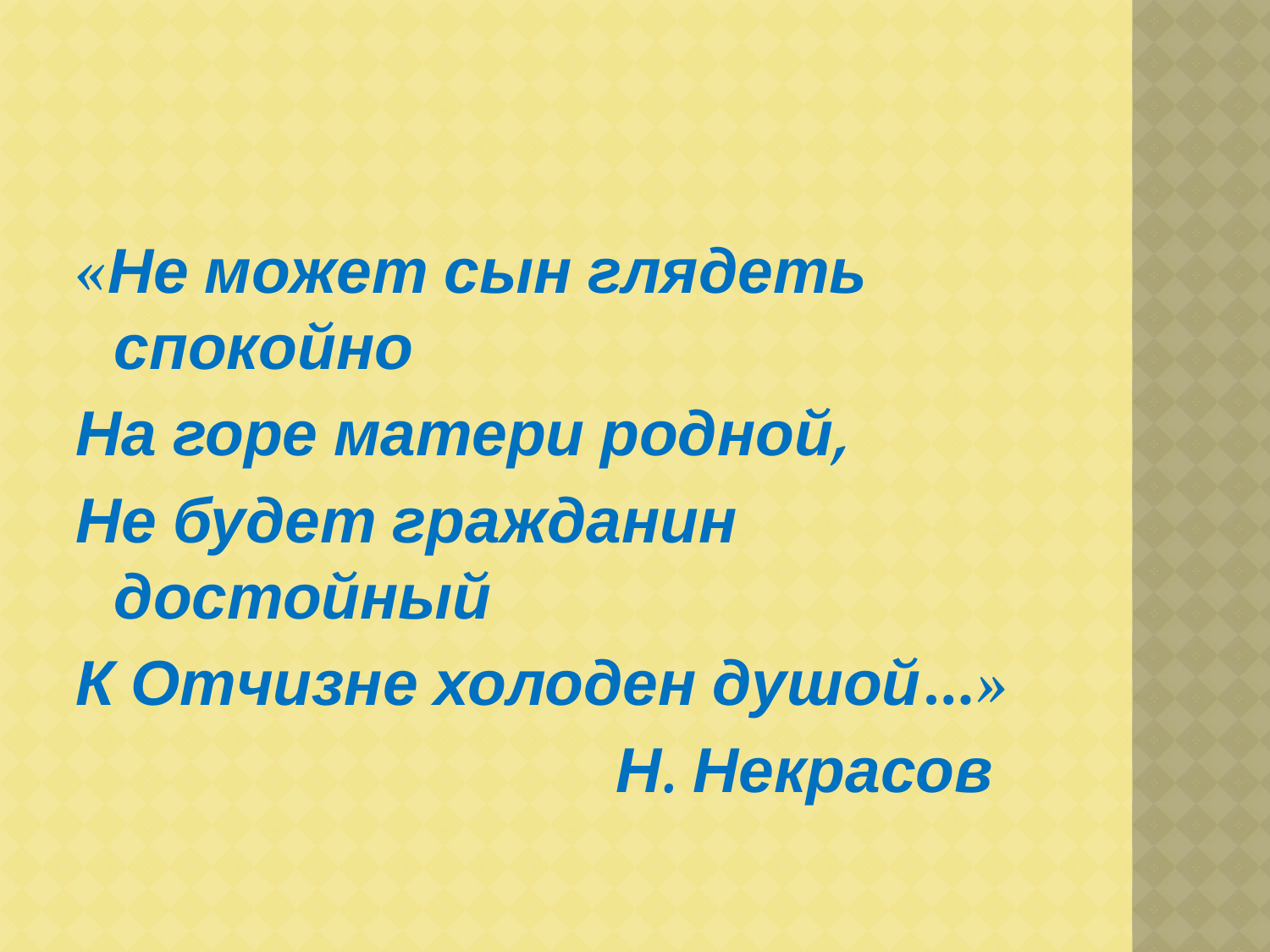

#
«Не может сын глядеть спокойно
На горе матери родной,
Не будет гражданин достойный
К Отчизне холоден душой…»
                                  Н. Некрасов